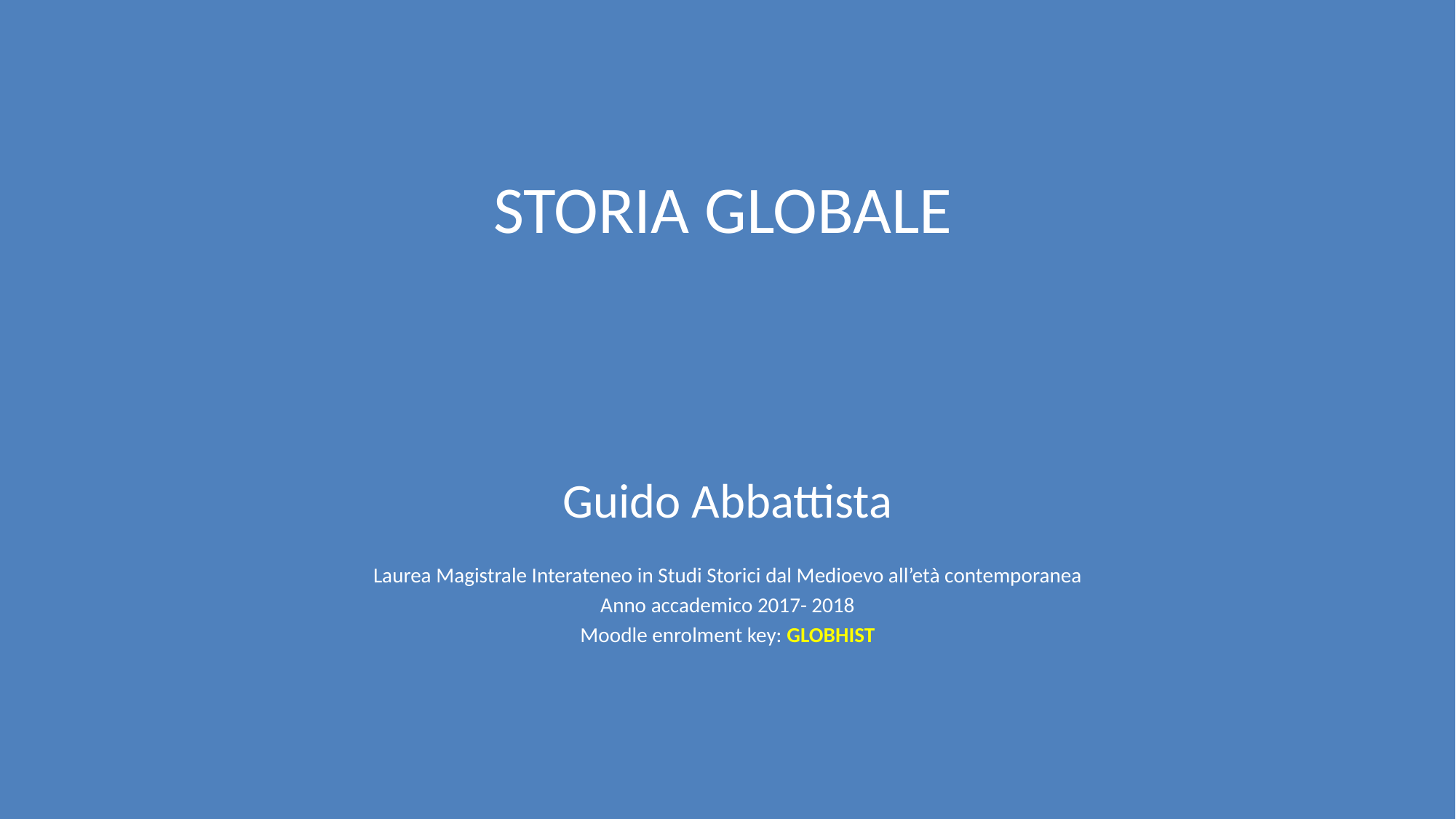

# STORIA GLOBALE
Guido Abbattista

Laurea Magistrale Interateneo in Studi Storici dal Medioevo all’età contemporanea
Anno accademico 2017- 2018
Moodle enrolment key: GLOBHIST